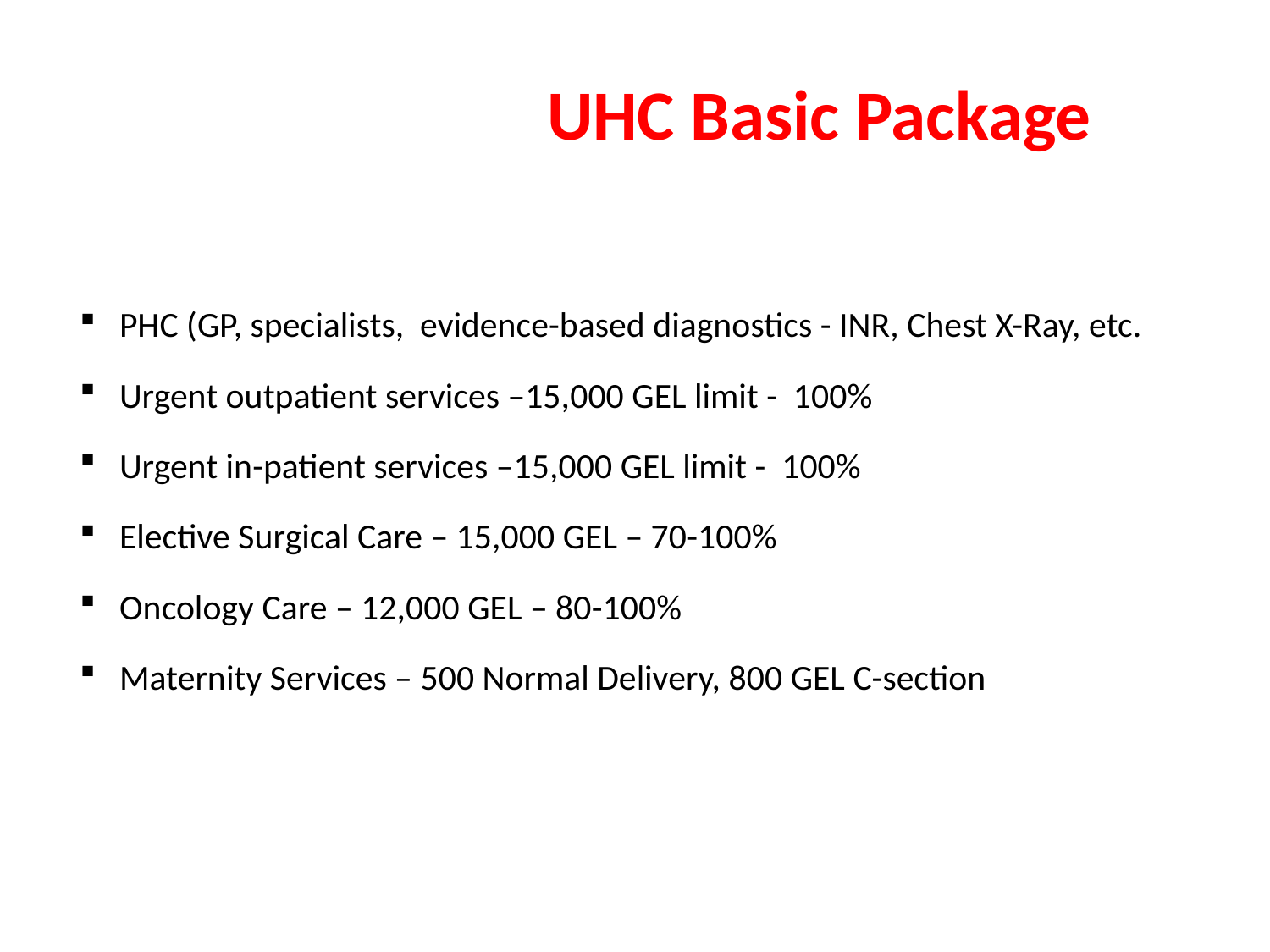

# UHC Basic Package
PHC (GP, specialists,  evidence-based diagnostics - INR, Chest X-Ray, etc.
Urgent outpatient services –15,000 GEL limit -  100%
Urgent in-patient services –15,000 GEL limit -  100%
Elective Surgical Care – 15,000 GEL – 70-100%
Oncology Care – 12,000 GEL – 80-100%
Maternity Services – 500 Normal Delivery, 800 GEL C-section